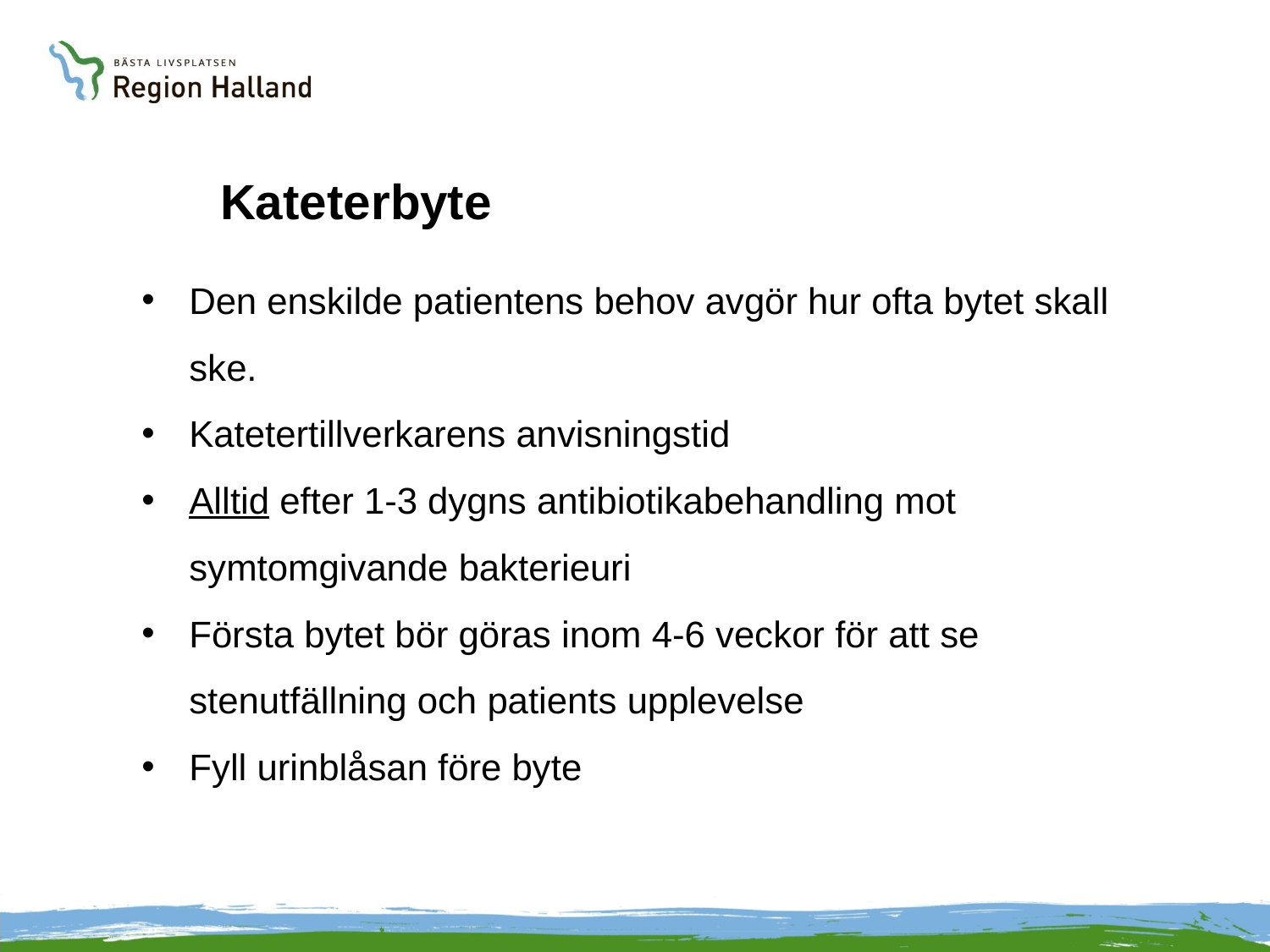

# Kateterbyte
Den enskilde patientens behov avgör hur ofta bytet skall ske.
Katetertillverkarens anvisningstid
Alltid efter 1-3 dygns antibiotikabehandling mot symtomgivande bakterieuri
Första bytet bör göras inom 4-6 veckor för att se stenutfällning och patients upplevelse
Fyll urinblåsan före byte